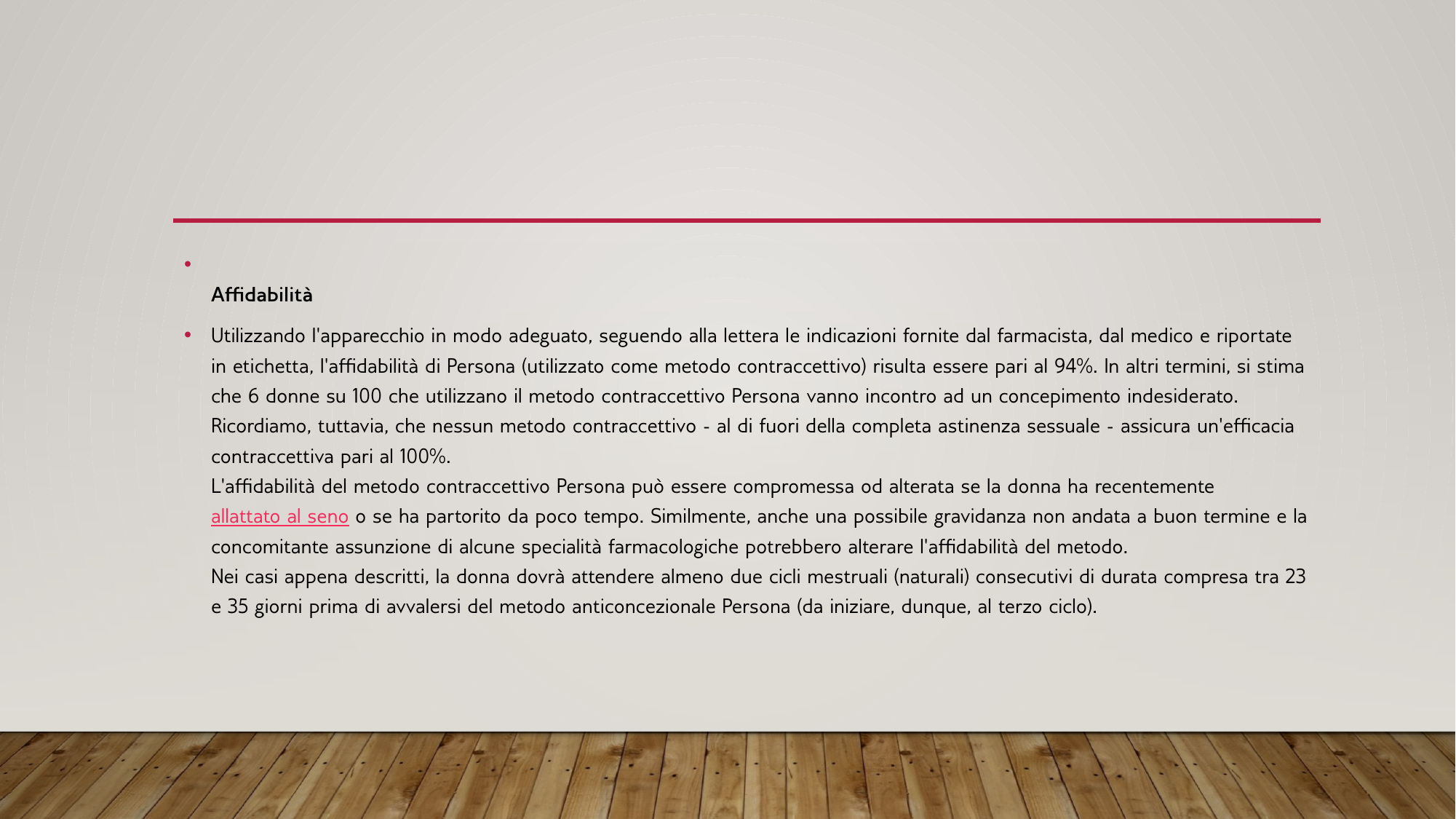

#
Affidabilità
Utilizzando l'apparecchio in modo adeguato, seguendo alla lettera le indicazioni fornite dal farmacista, dal medico e riportate in etichetta, l'affidabilità di Persona (utilizzato come metodo contraccettivo) risulta essere pari al 94%. In altri termini, si stima che 6 donne su 100 che utilizzano il metodo contraccettivo Persona vanno incontro ad un concepimento indesiderato. 
Ricordiamo, tuttavia, che nessun metodo contraccettivo - al di fuori della completa astinenza sessuale - assicura un'efficacia contraccettiva pari al 100%.
L'affidabilità del metodo contraccettivo Persona può essere compromessa od alterata se la donna ha recentemente allattato al seno o se ha partorito da poco tempo. Similmente, anche una possibile gravidanza non andata a buon termine e la concomitante assunzione di alcune specialità farmacologiche potrebbero alterare l'affidabilità del metodo.
Nei casi appena descritti, la donna dovrà attendere almeno due cicli mestruali (naturali) consecutivi di durata compresa tra 23 e 35 giorni prima di avvalersi del metodo anticoncezionale Persona (da iniziare, dunque, al terzo ciclo).